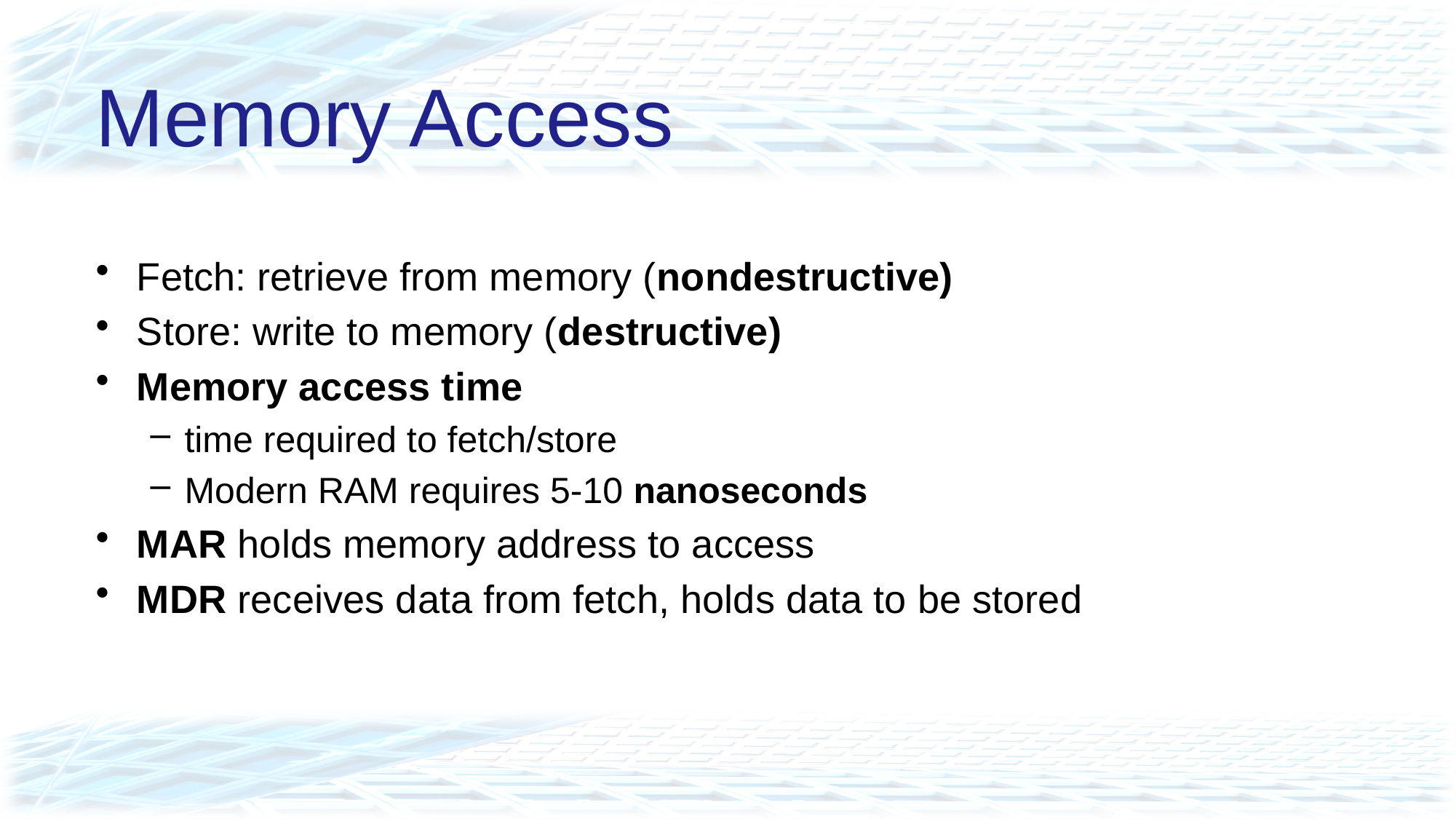

# Memory Access
Fetch: retrieve from memory (nondestructive)
Store: write to memory (destructive)
Memory access time
time required to fetch/store
Modern RAM requires 5-10 nanoseconds
MAR holds memory address to access
MDR receives data from fetch, holds data to be stored